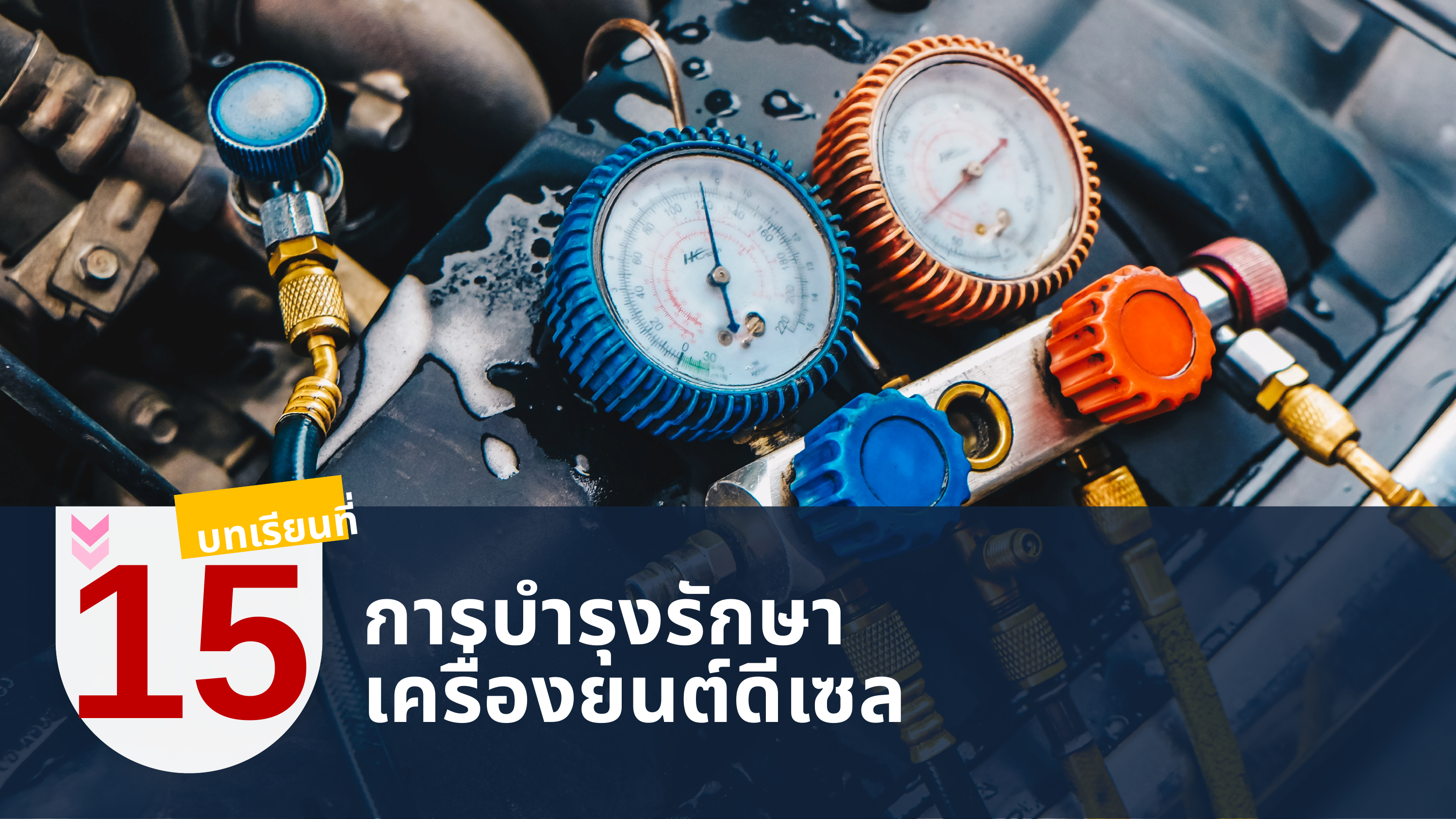

198221638
145939723

บทเรียนที่

15

การบำรุงรักษา
เครื่องยนต์ดีเซล

Marketer Personality Development